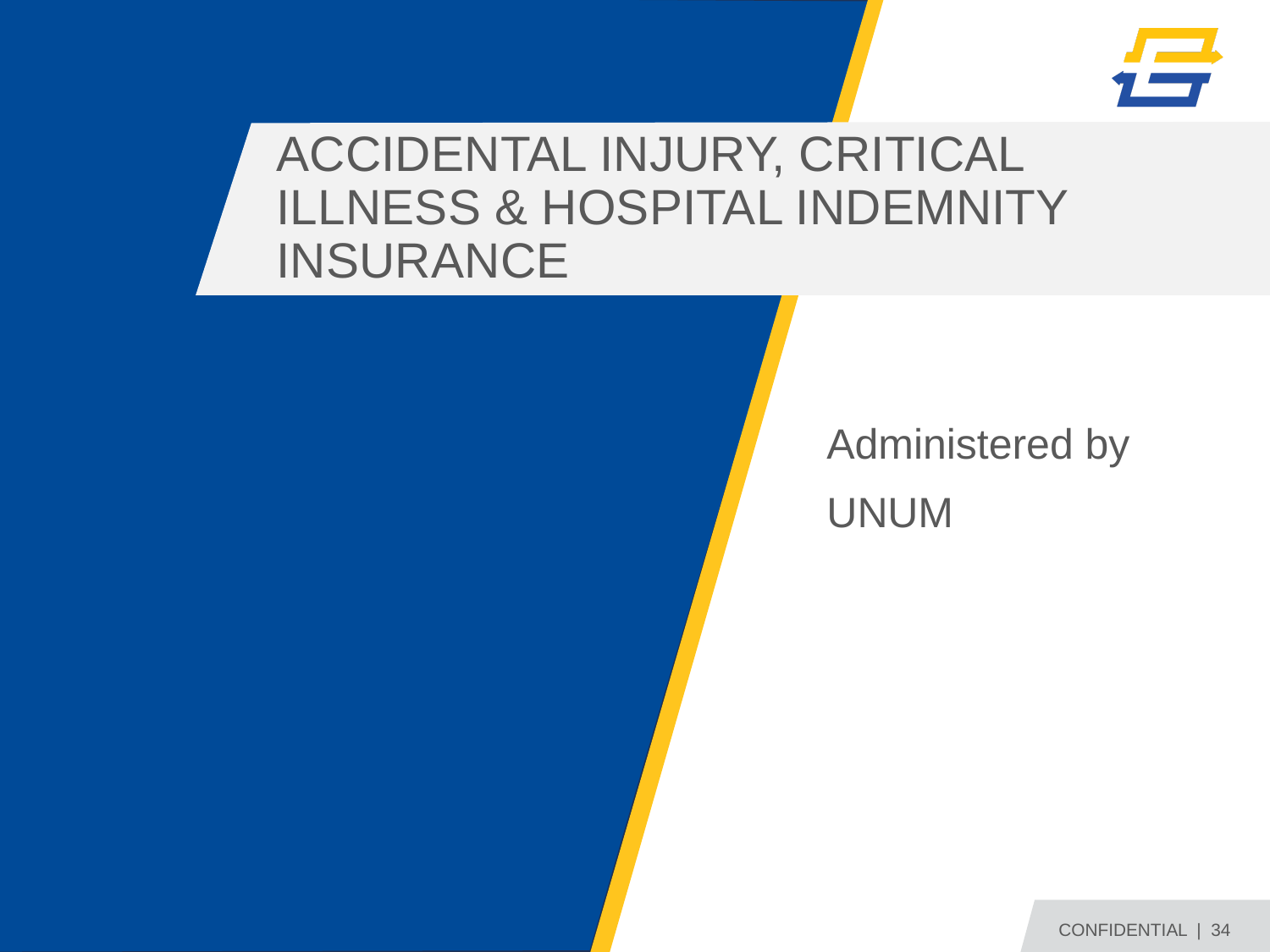

# ACCIDENTAL INJURY, CRITICAL ILLNESS & HOSPITAL INDEMNITY INSURANCE

Administered by
UNUM